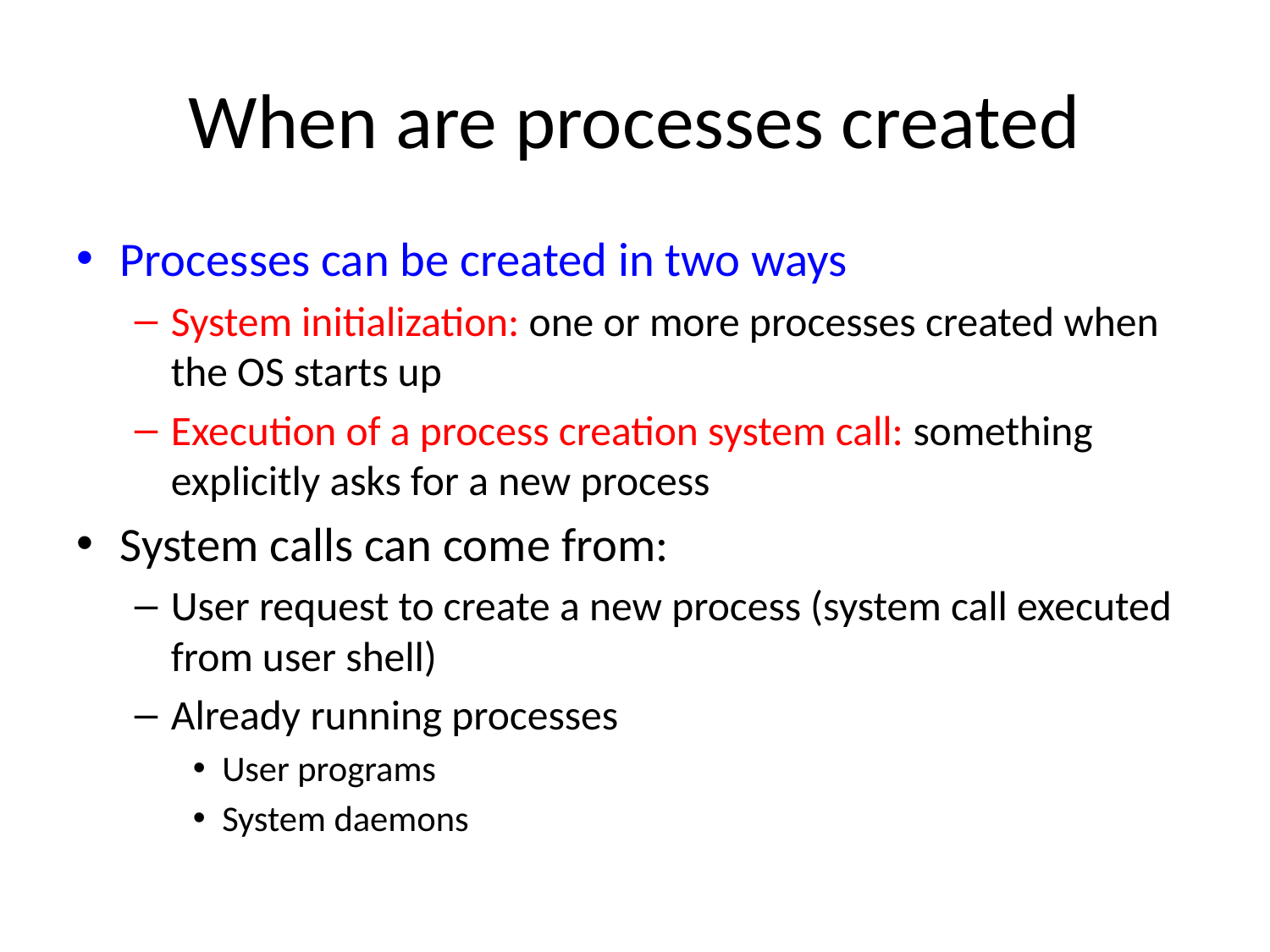

# When are processes created
Processes can be created in two ways
System initialization: one or more processes created when the OS starts up
Execution of a process creation system call: something explicitly asks for a new process
System calls can come from:
User request to create a new process (system call executed from user shell)
Already running processes
User programs
System daemons